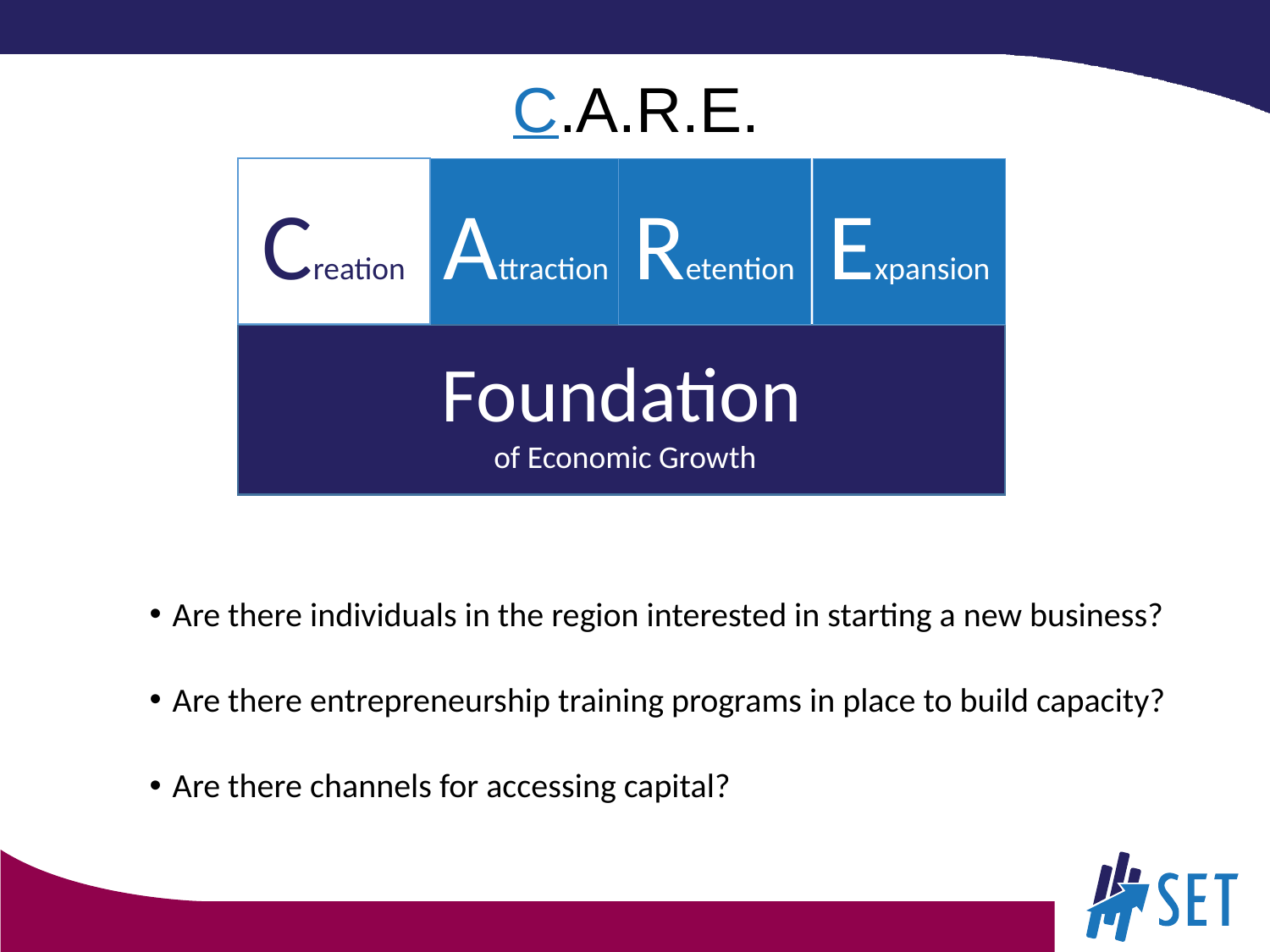

# C.A.R.E.
Creation
Attraction
Retention
Expansion
Foundation
 of Economic Growth

Are there individuals in the region interested in starting a new business?

Are there entrepreneurship training programs in place to build capacity?

Are there channels for accessing capital?